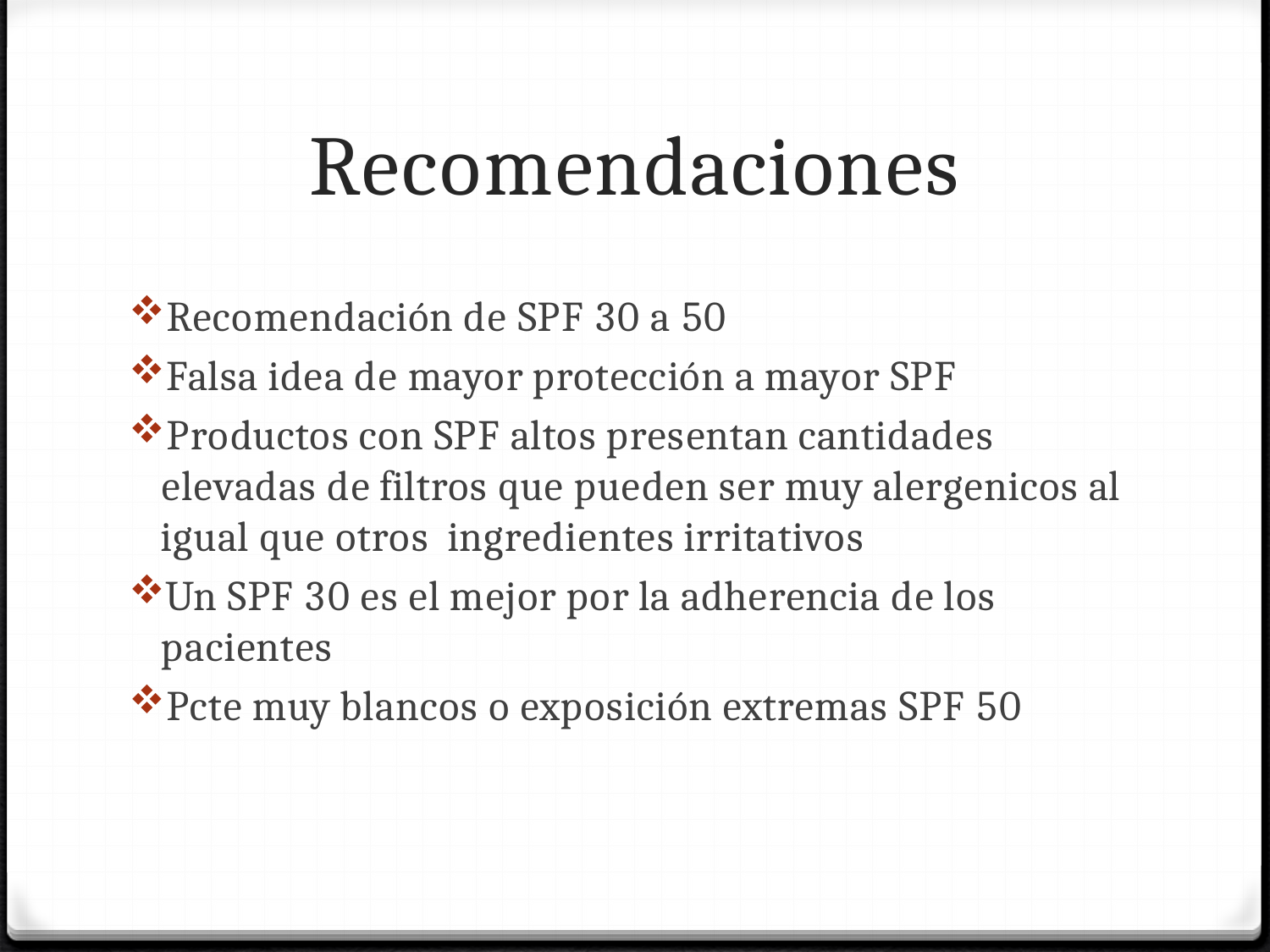

# Recomendaciones
Recomendación de SPF 30 a 50
Falsa idea de mayor protección a mayor SPF
Productos con SPF altos presentan cantidades elevadas de filtros que pueden ser muy alergenicos al igual que otros  ingredientes irritativos
Un SPF 30 es el mejor por la adherencia de los pacientes
Pcte muy blancos o exposición extremas SPF 50